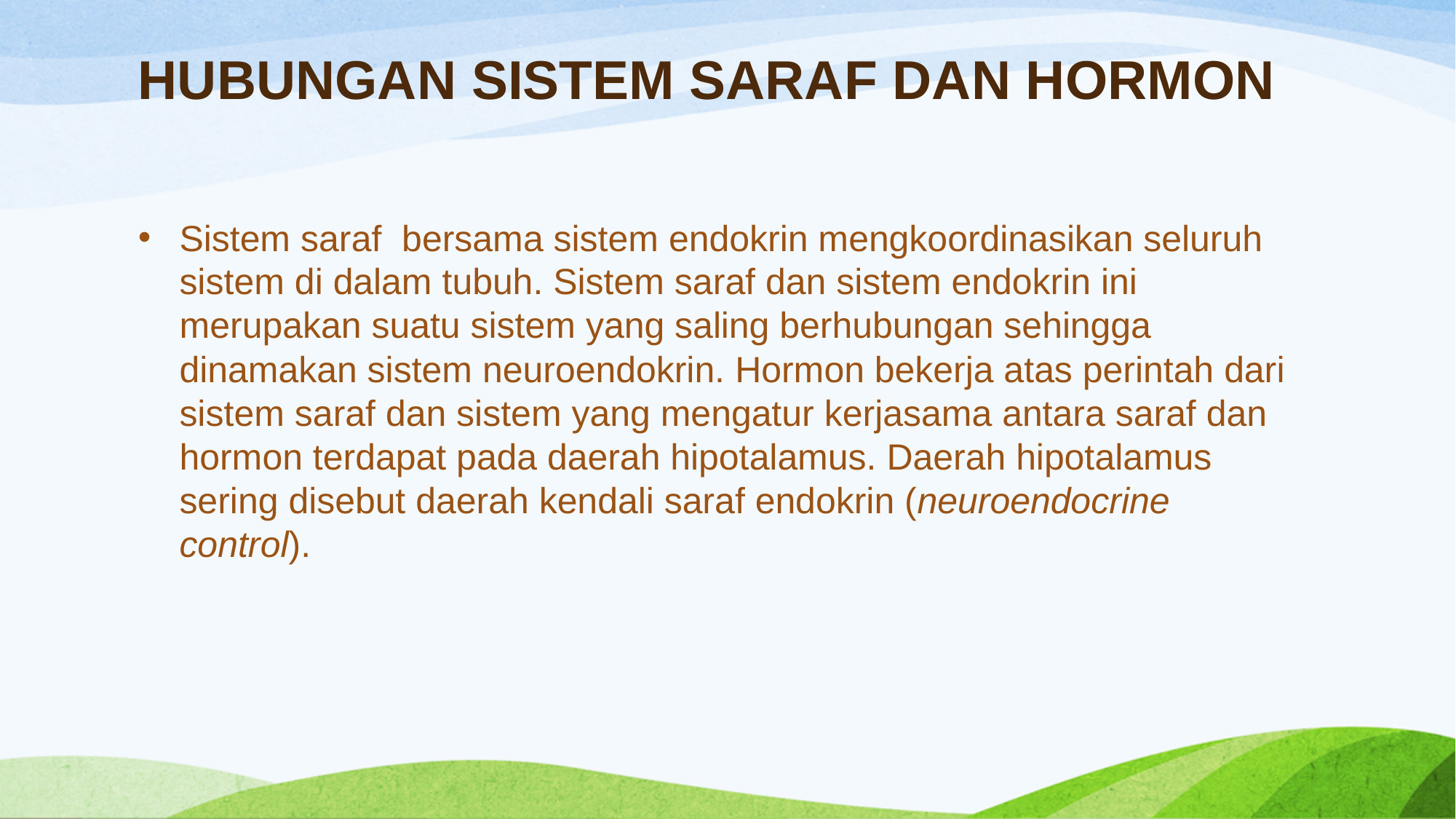

# HUBUNGAN SISTEM SARAF DAN HORMON
Sistem saraf  bersama sistem endokrin mengkoordinasikan seluruh sistem di dalam tubuh. Sistem saraf dan sistem endokrin ini merupakan suatu sistem yang saling berhubungan sehingga dinamakan sistem neuroendokrin. Hormon bekerja atas perintah dari sistem saraf dan sistem yang mengatur kerjasama antara saraf dan hormon terdapat pada daerah hipotalamus. Daerah hipotalamus sering disebut daerah kendali saraf endokrin (neuroendocrine control).